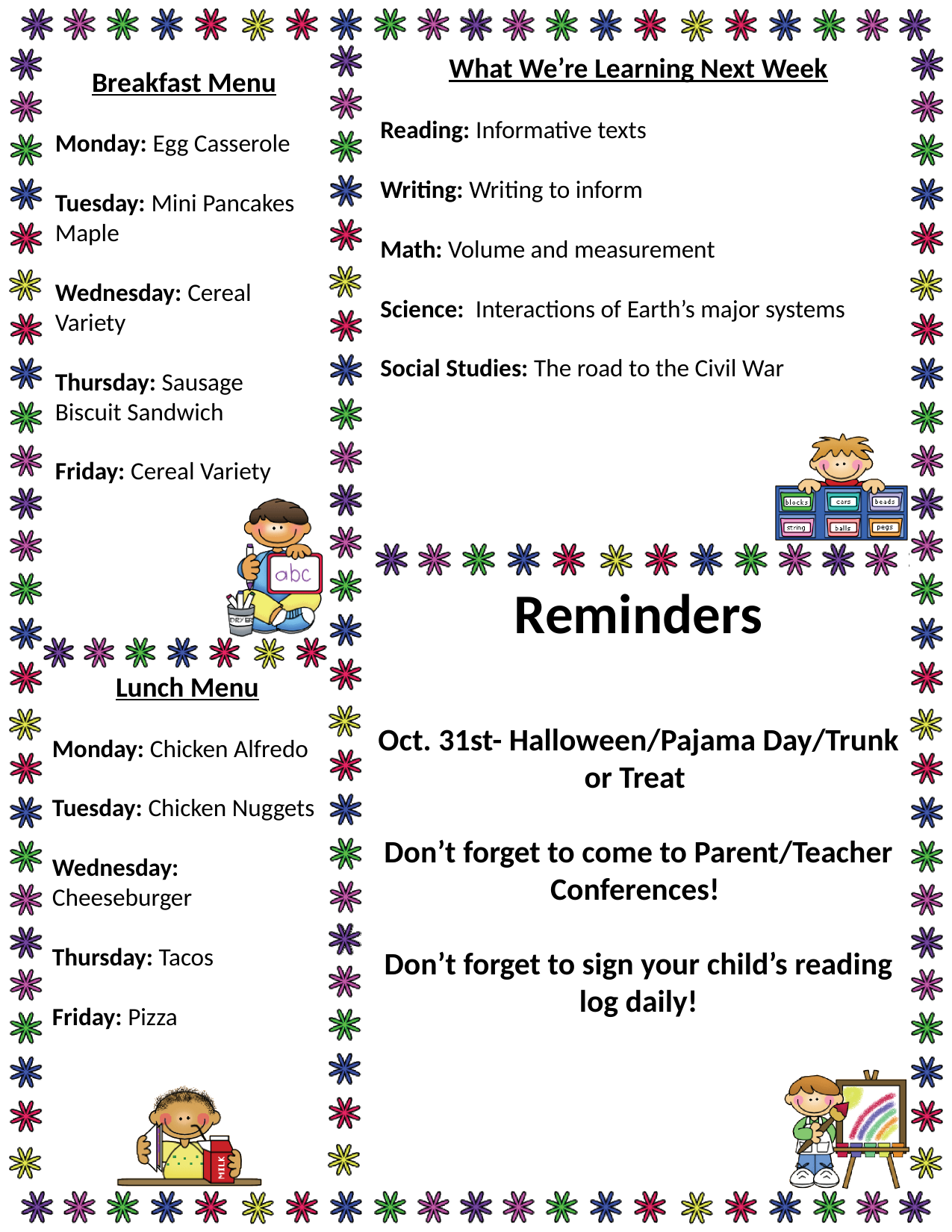

What We’re Learning Next Week

Reading: Informative texts

Writing: Writing to inform

Math: Volume and measurement

Science:  Interactions of Earth’s major systems

Social Studies: The road to the Civil War

Breakfast Menu

Monday: Egg Casserole

Tuesday: Mini Pancakes Maple

Wednesday: Cereal Variety

Thursday: Sausage Biscuit Sandwich

Friday: Cereal Variety
Reminders

Oct. 31st- Halloween/Pajama Day/Trunk or Treat

Don’t forget to come to Parent/Teacher Conferences!

Don’t forget to sign your child’s reading log daily!

Lunch Menu

Monday: Chicken Alfredo

Tuesday: Chicken Nuggets

Wednesday: Cheeseburger

Thursday: Tacos

Friday: Pizza